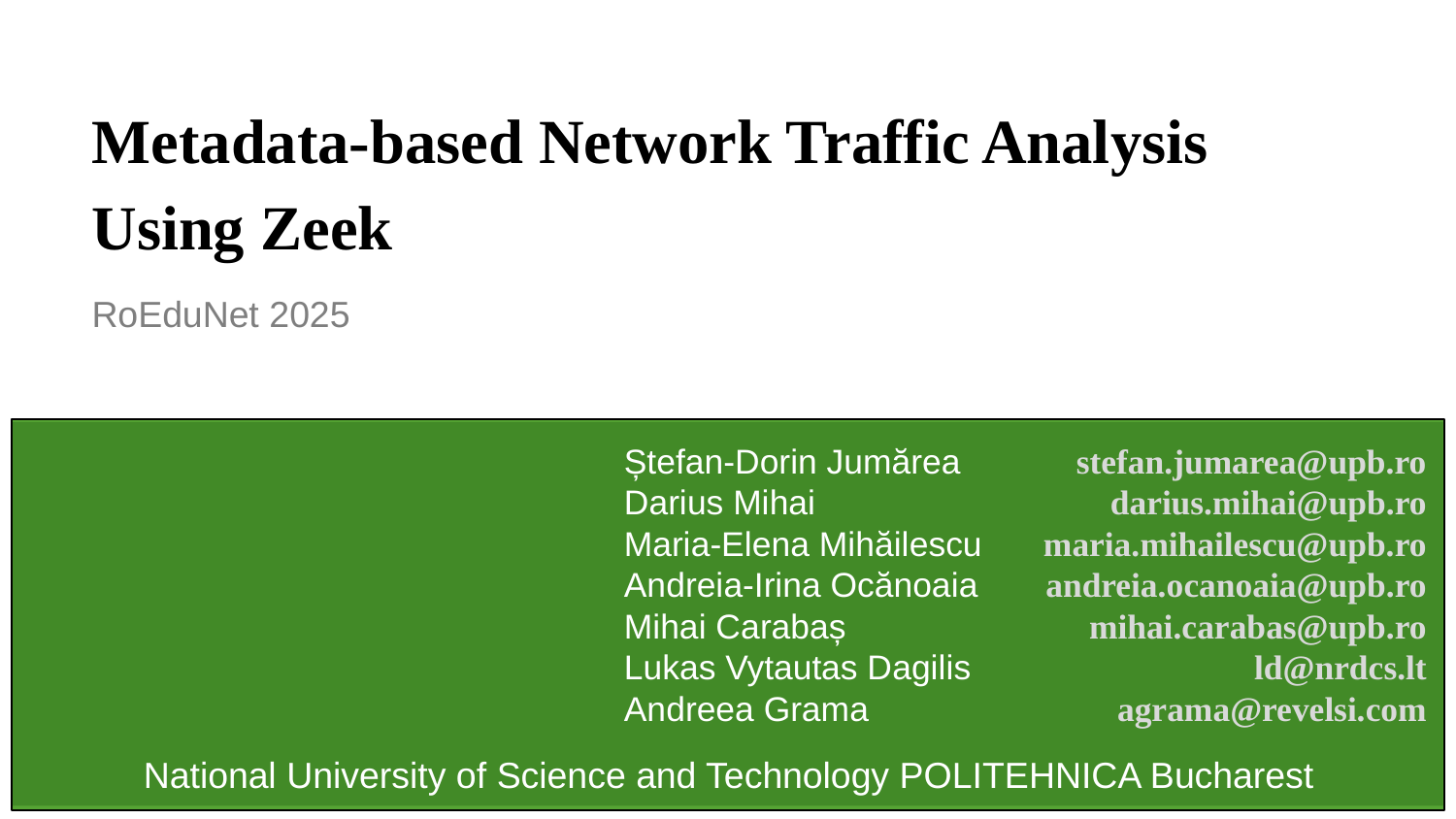

# Metadata-based Network Traffic Analysis Using Zeek
RoEduNet 2025

Ștefan-Dorin Jumărea
Darius Mihai
Maria-Elena Mihăilescu
Andreia-Irina Ocănoaia
Mihai Carabaș
Lukas Vytautas Dagilis
Andreea Grama
stefan.jumarea@upb.ro
darius.mihai@upb.ro
maria.mihailescu@upb.ro
andreia.ocanoaia@upb.ro
mihai.carabas@upb.ro
ld@nrdcs.lt
agrama@revelsi.com
National University of Science and Technology POLITEHNICA Bucharest